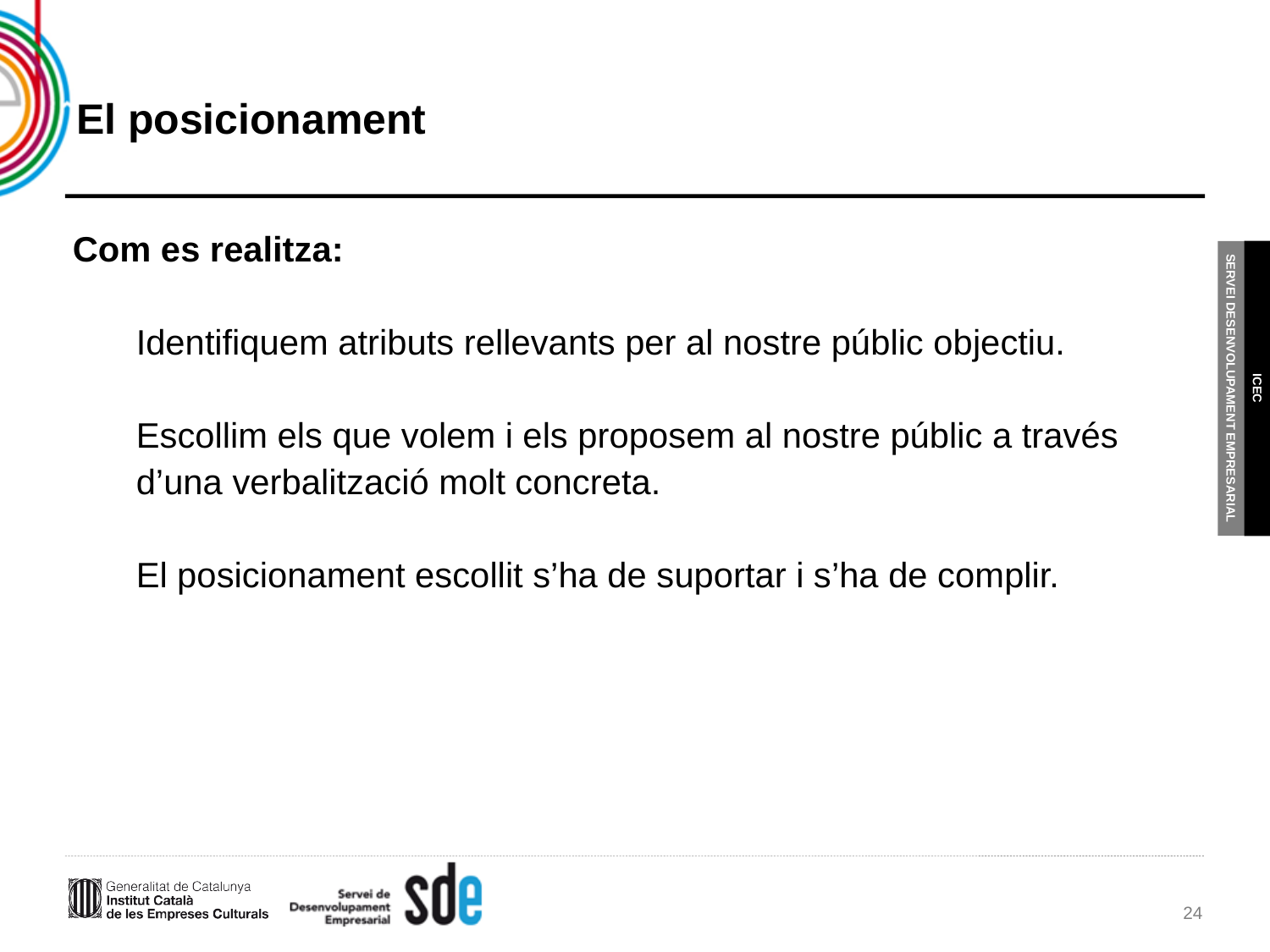

# El posicionament
Com es realitza:

Identifiquem atributs rellevants per al nostre públic objectiu.

Escollim els que volem i els proposem al nostre públic a través d’una verbalització molt concreta.

El posicionament escollit s’ha de suportar i s’ha de complir.